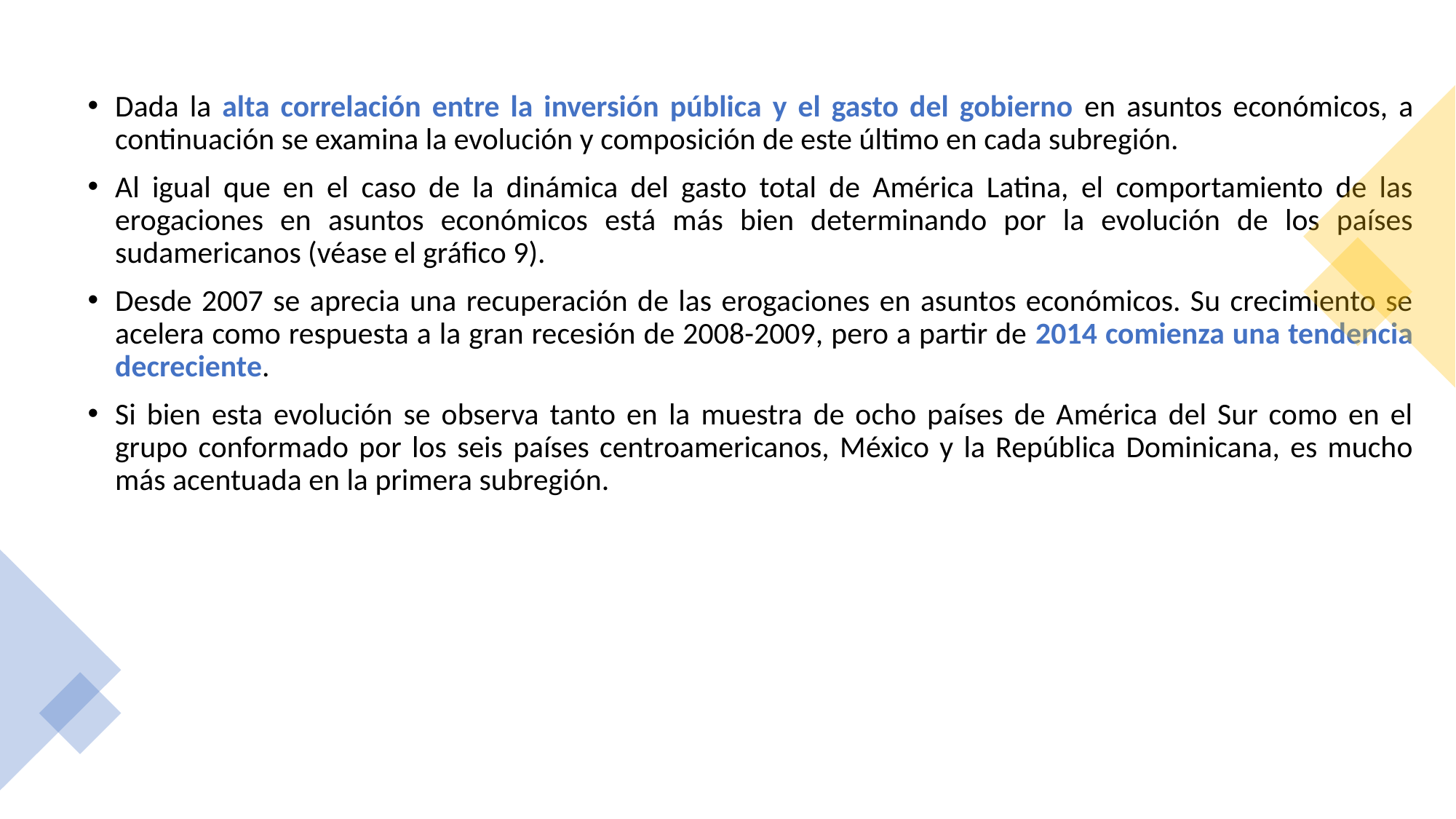

Dada la alta correlación entre la inversión pública y el gasto del gobierno en asuntos económicos, a continuación se examina la evolución y composición de este último en cada subregión.
Al igual que en el caso de la dinámica del gasto total de América Latina, el comportamiento de las erogaciones en asuntos económicos está más bien determinando por la evolución de los países sudamericanos (véase el gráfico 9).
Desde 2007 se aprecia una recuperación de las erogaciones en asuntos económicos. Su crecimiento se acelera como respuesta a la gran recesión de 2008-2009, pero a partir de 2014 comienza una tendencia decreciente.
Si bien esta evolución se observa tanto en la muestra de ocho países de América del Sur como en el grupo conformado por los seis países centroamericanos, México y la República Dominicana, es mucho más acentuada en la primera subregión.